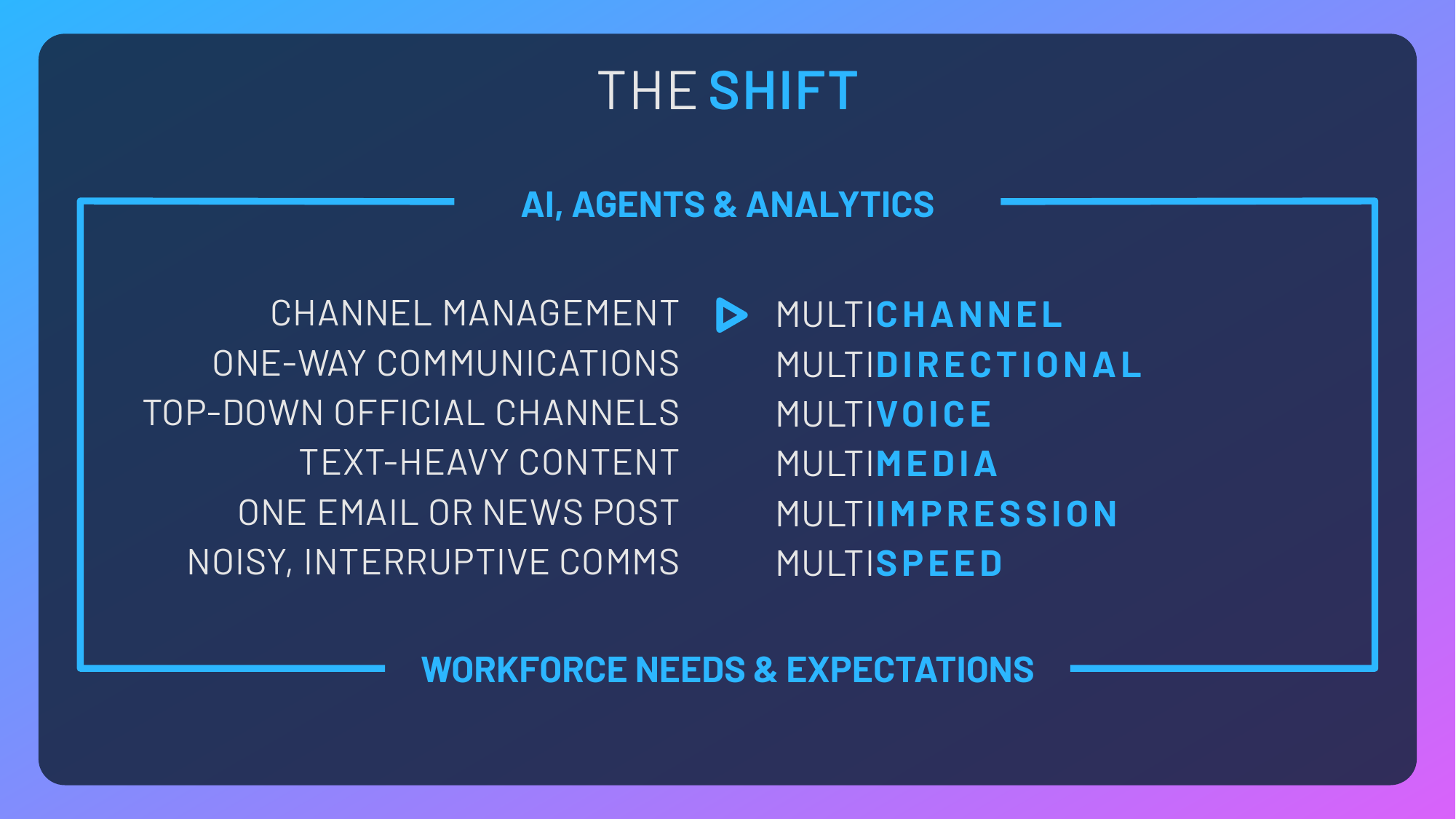

# THE SHIFT
AI, AGENTS & ANALYTICS

CHANNEL MANAGEMENT
ONE-WAY COMMUNICATIONS
TOP-DOWN OFFICIAL CHANNELS
TEXT-HEAVY CONTENT
ONE EMAIL OR NEWS POST
NOISY, INTERRUPTIVE COMMS
MULTICHANNEL
MULTIDIRECTIONAL
MULTIVOICE
MULTIMEDIA
MULTIIMPRESSION
MULTISPEED

WORKFORCE NEEDS & EXPECTATIONS